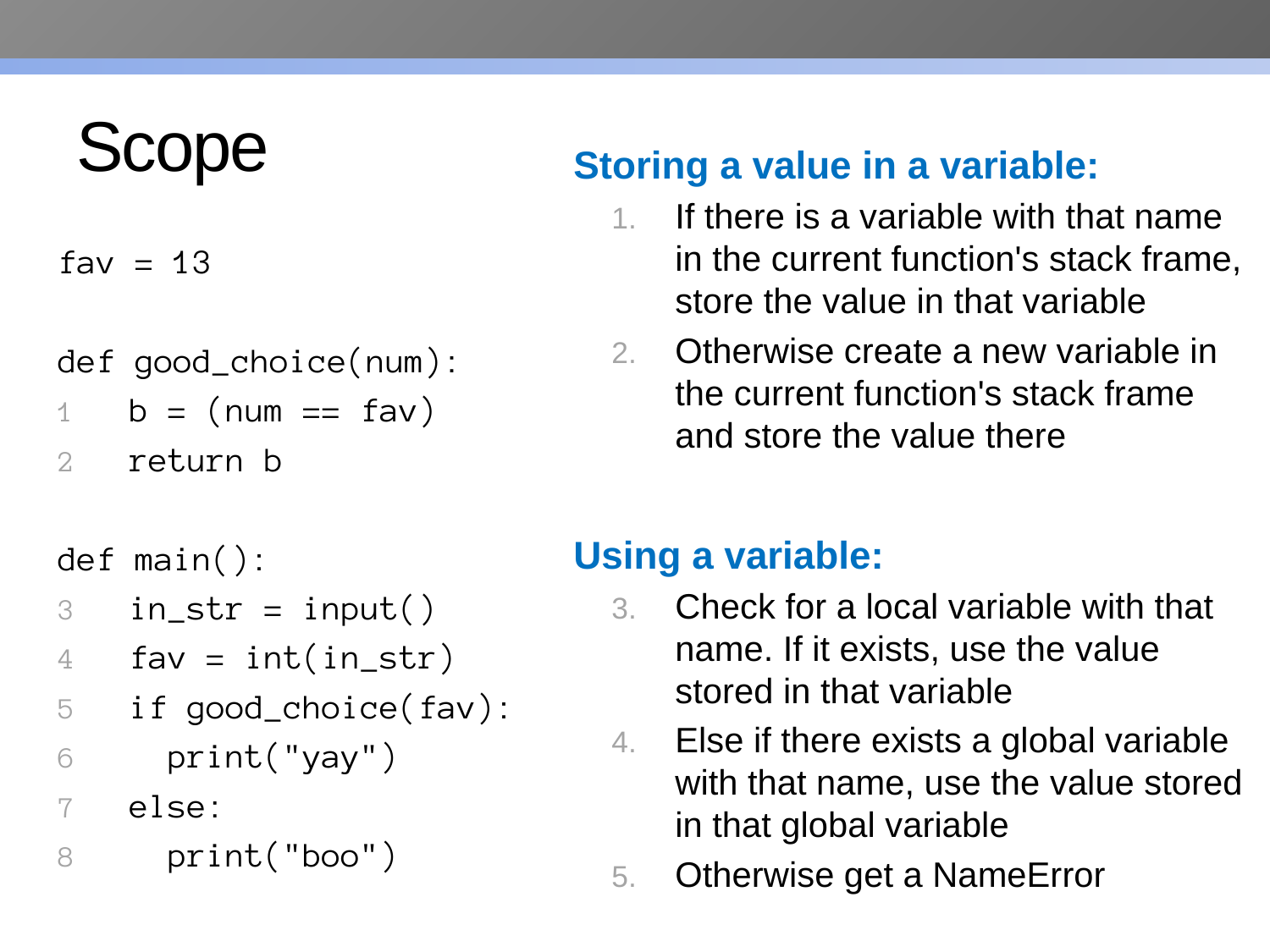

# Scope
Storing a value in a variable:
If there is a variable with that name in the current function's stack frame, store the value in that variable
Otherwise create a new variable in the current function's stack frame and store the value there

Using a variable:
Check for a local variable with that name. If it exists, use the value stored in that variable
Else if there exists a global variable with that name, use the value stored in that global variable
Otherwise get a NameError
fav = 13

def good_choice(num):
b = (num == fav)
return b

def main():
in_str = input()
fav = int(in_str)
if good_choice(fav):
  print("yay")
else:
  print("boo")